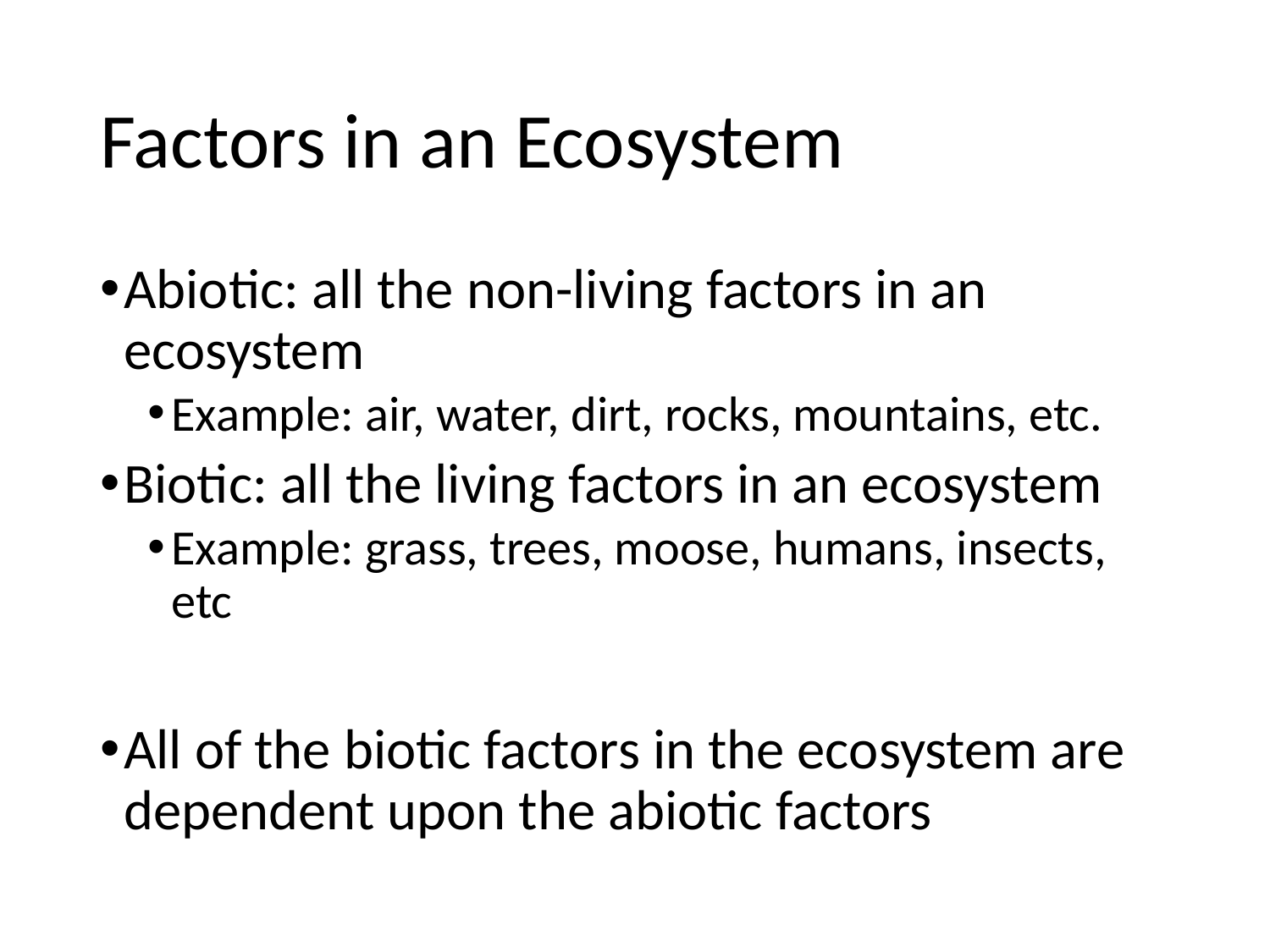

# Factors in an Ecosystem
Abiotic: all the non-living factors in an ecosystem
Example: air, water, dirt, rocks, mountains, etc.
Biotic: all the living factors in an ecosystem
Example: grass, trees, moose, humans, insects, etc

All of the biotic factors in the ecosystem are dependent upon the abiotic factors